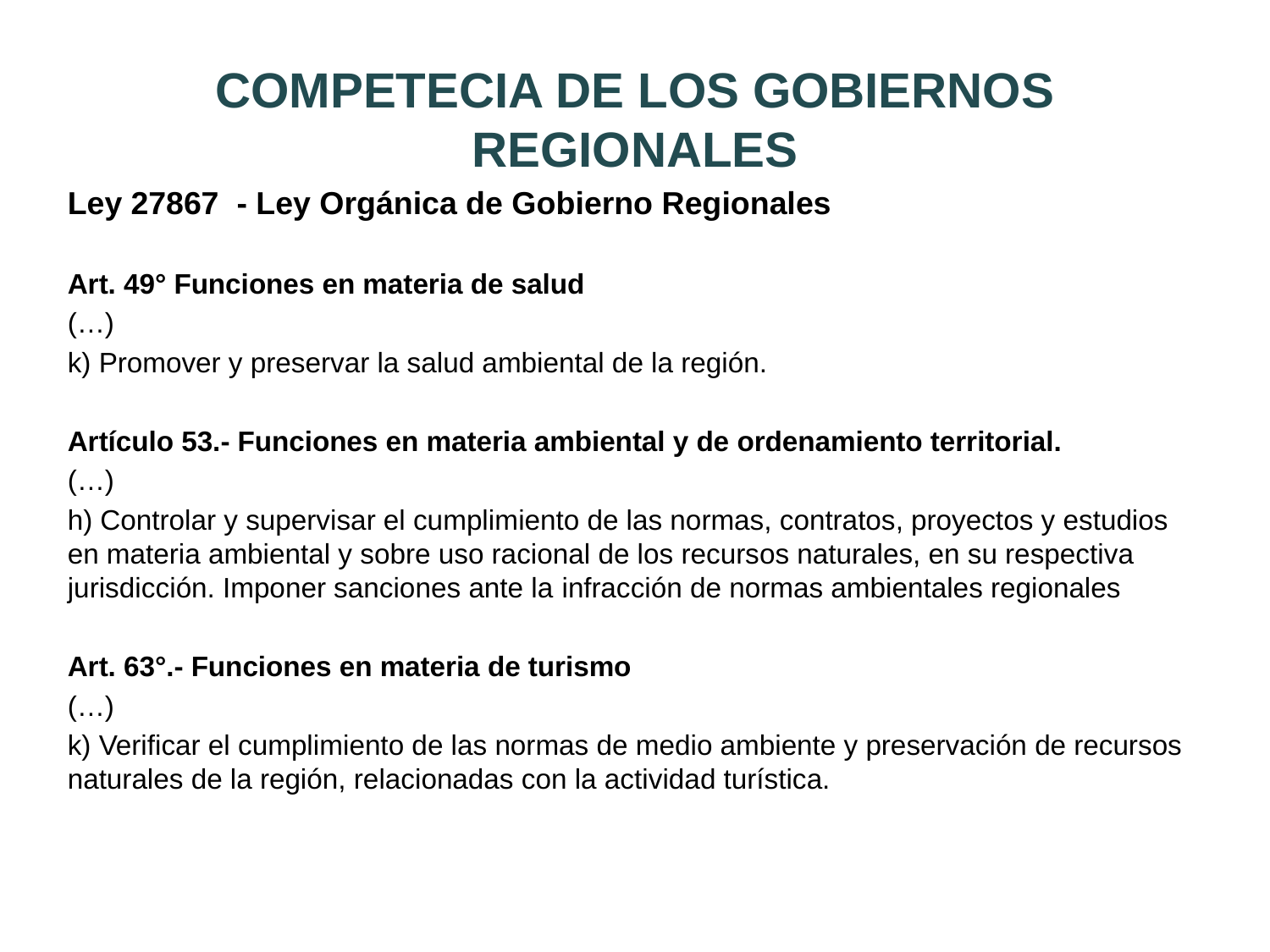

# COMPETECIA DE LOS GOBIERNOS REGIONALES
Ley 27867  - Ley Orgánica de Gobierno Regionales

Art. 49° Funciones en materia de salud
(…)
k) Promover y preservar la salud ambiental de la región.

Artículo 53.- Funciones en materia ambiental y de ordenamiento territorial.
(…)
h) Controlar y supervisar el cumplimiento de las normas, contratos, proyectos y estudios en materia ambiental y sobre uso racional de los recursos naturales, en su respectiva jurisdicción. Imponer sanciones ante la infracción de normas ambientales regionales

Art. 63°.- Funciones en materia de turismo
(…)
k) Verificar el cumplimiento de las normas de medio ambiente y preservación de recursos naturales de la región, relacionadas con la actividad turística.